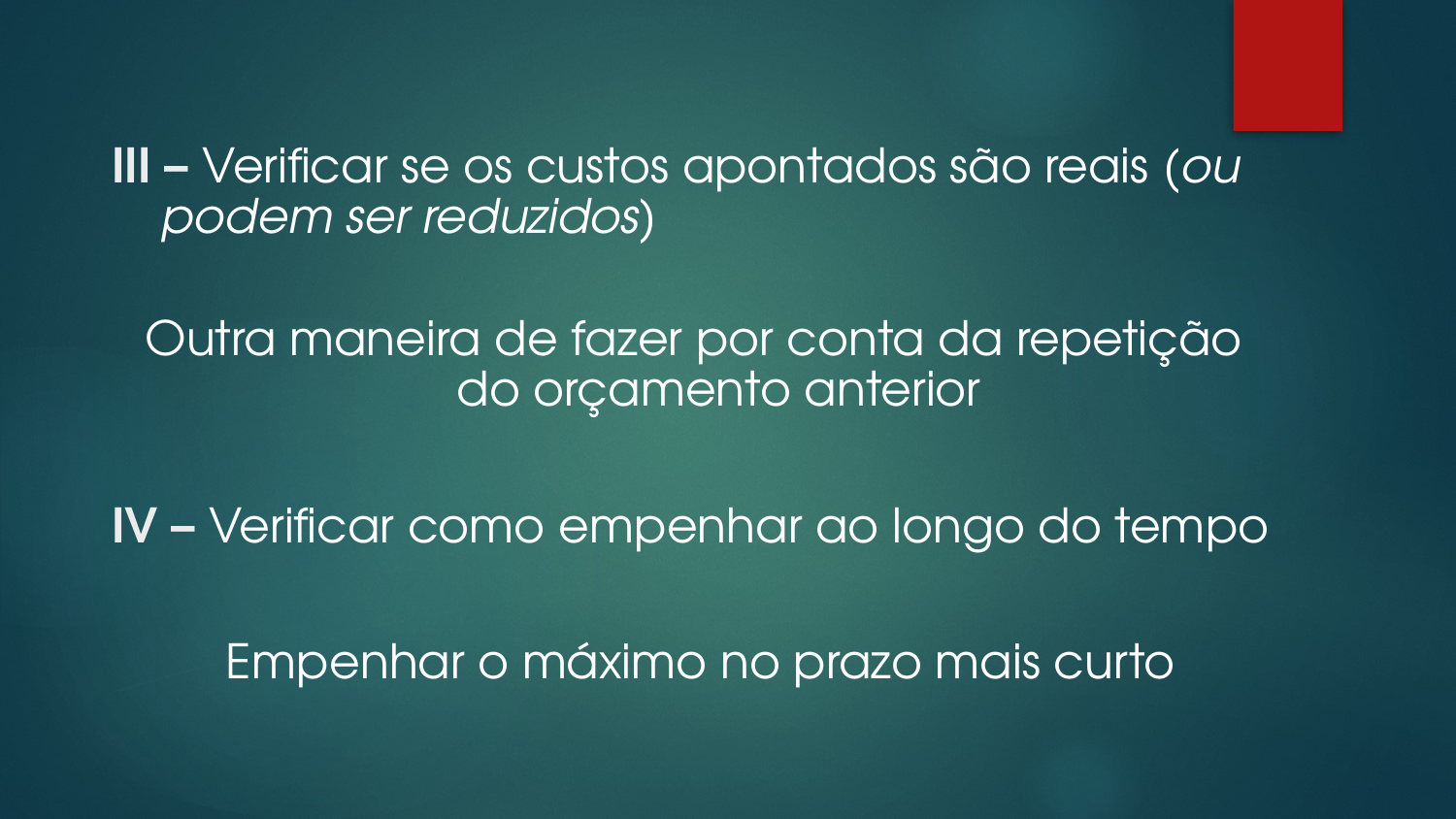

III – Verificar se os custos apontados são reais (ou podem ser reduzidos)

Outra maneira de fazer por conta da repetição do orçamento anterior

IV – Verificar como empenhar ao longo do tempo

 Empenhar o máximo no prazo mais curto